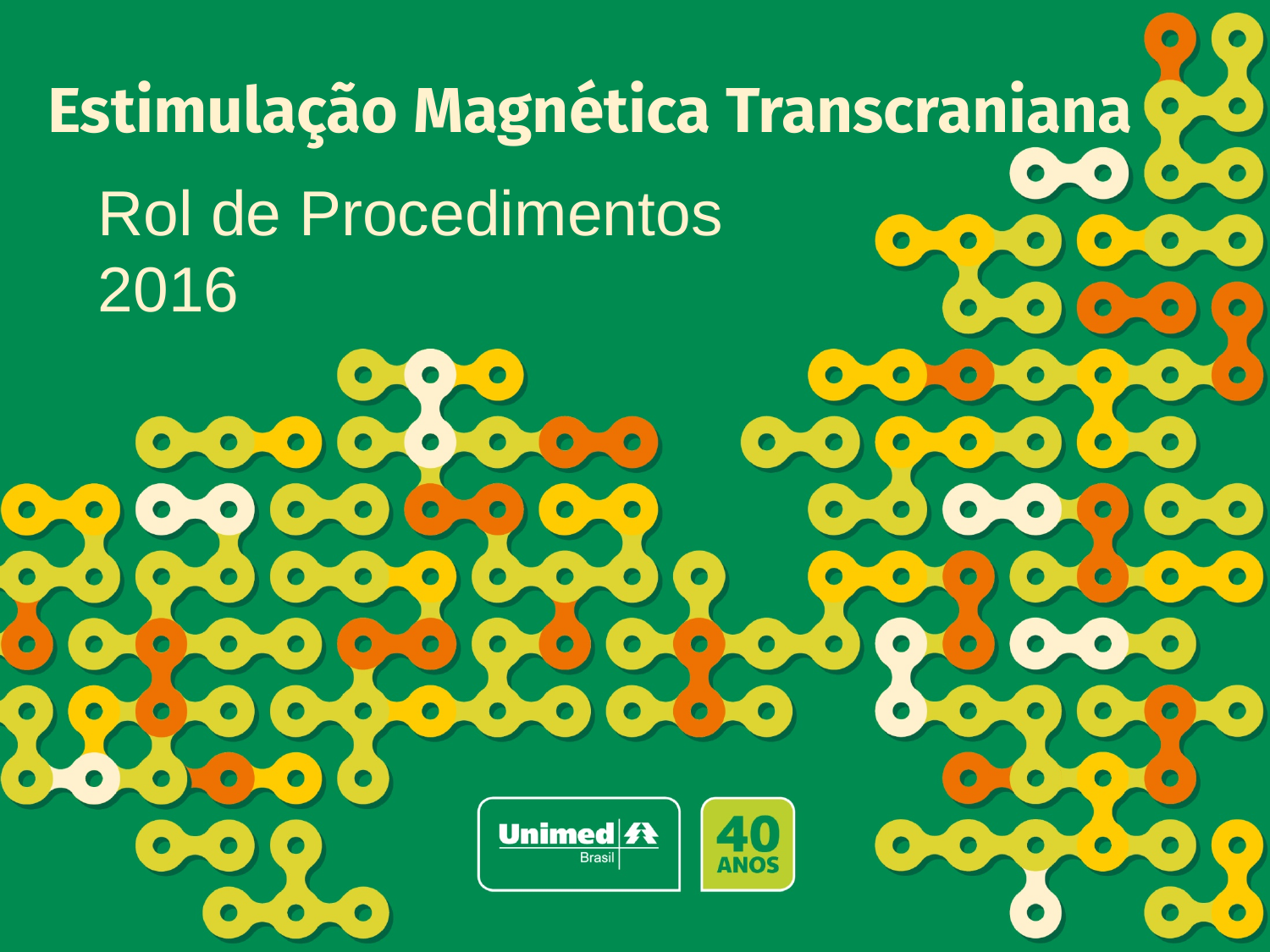

# Estimulação Magnética Transcraniana
Rol de Procedimentos 2016